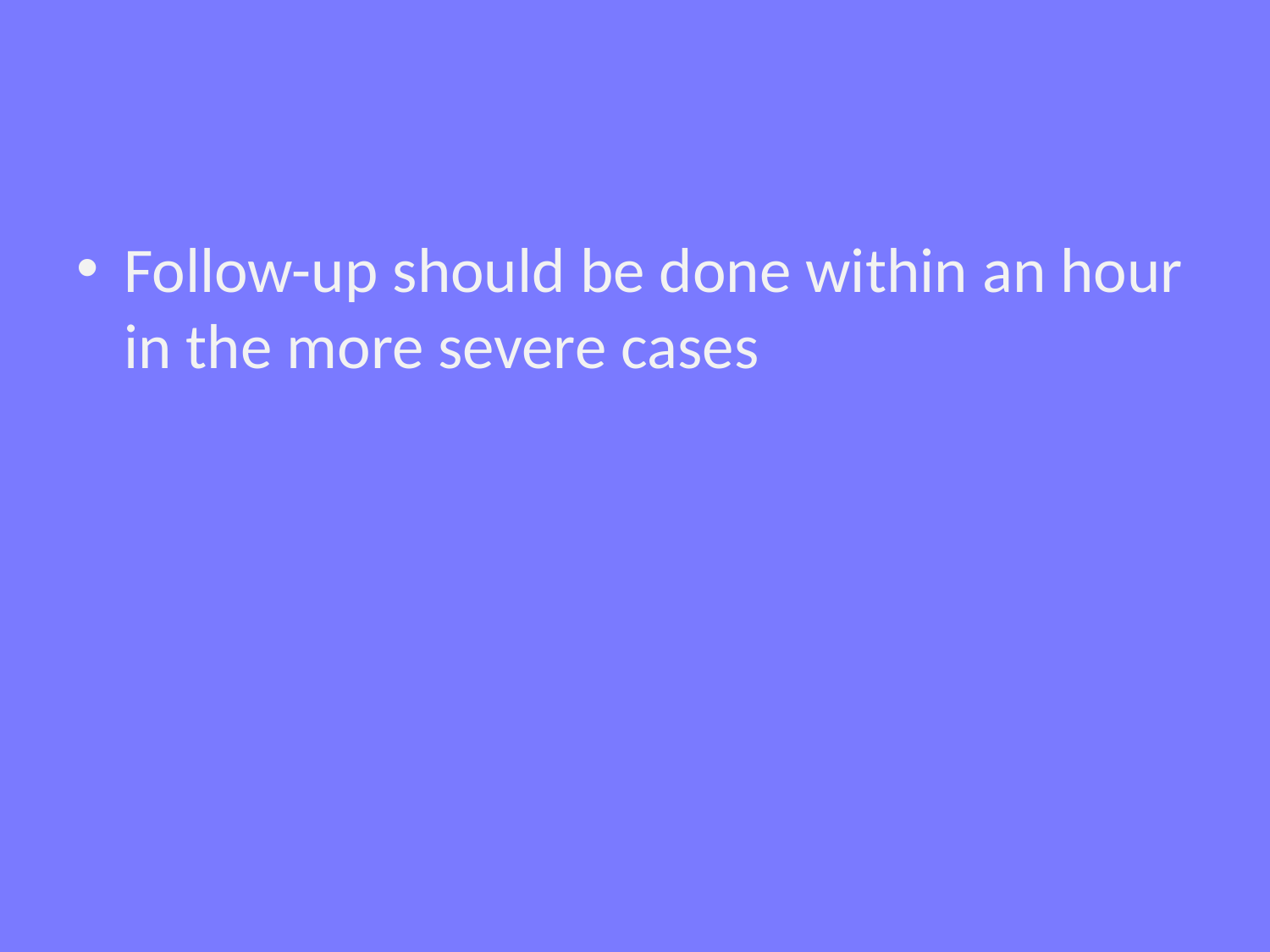

#
Follow-up should be done within an hour in the more severe cases